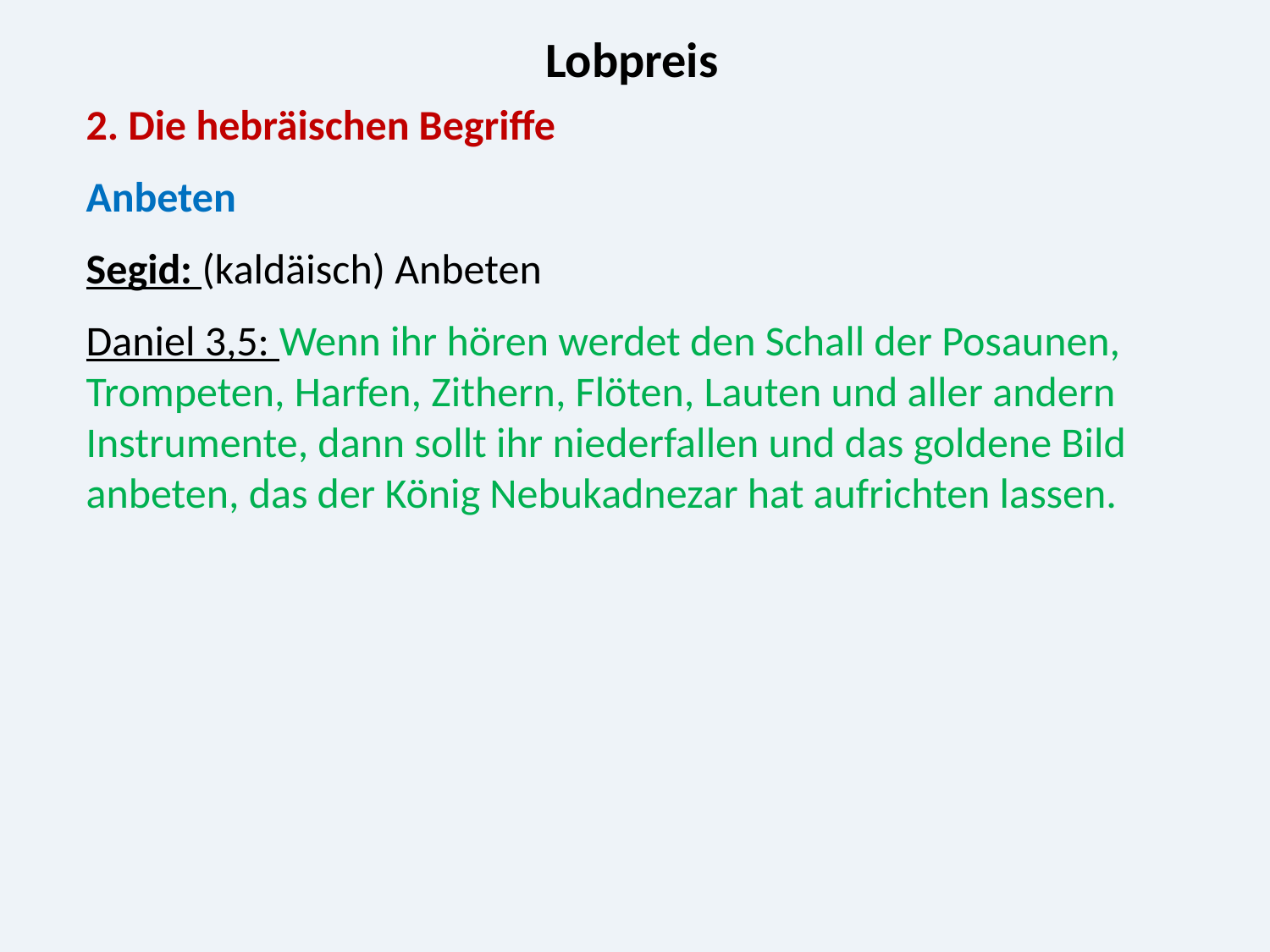

Lobpreis
2. Die hebräischen Begriffe
Anbeten
Segid: (kaldäisch) Anbeten
Daniel 3,5: Wenn ihr hören werdet den Schall der Posaunen, Trompeten, Harfen, Zithern, Flöten, Lauten und aller andern Instrumente, dann sollt ihr niederfallen und das goldene Bild anbeten, das der König Nebukadnezar hat aufrichten lassen.